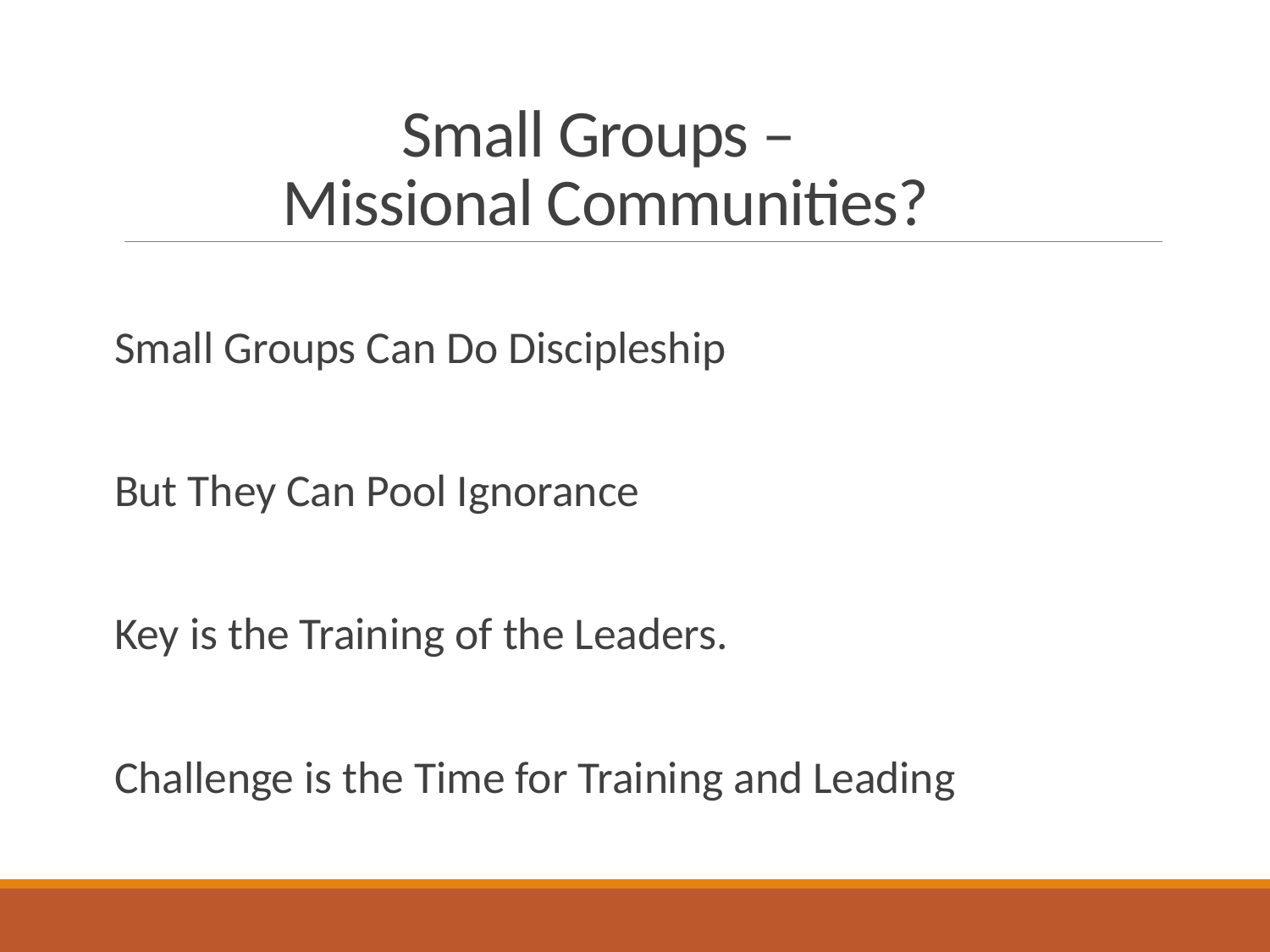

# Small Groups – Missional Communities?

Small Groups Can Do Discipleship

But They Can Pool Ignorance

Key is the Training of the Leaders.

Challenge is the Time for Training and Leading